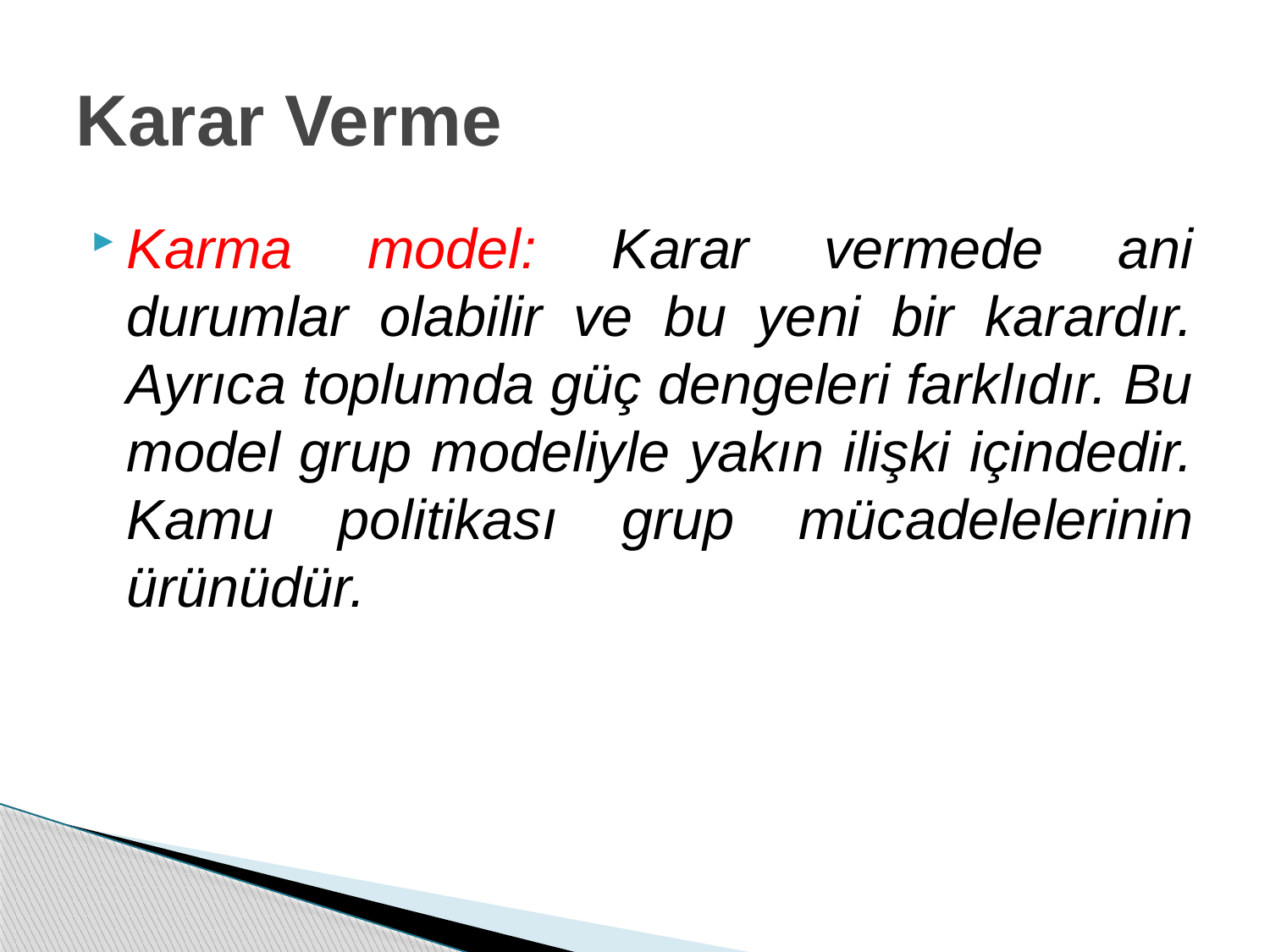

# Karar Verme
Karma model: Karar vermede ani durumlar olabilir ve bu yeni bir karardır. Ayrıca toplumda güç dengeleri farklıdır. Bu model grup modeliyle yakın ilişki içindedir. Kamu politikası grup mücadelelerinin ürünüdür.